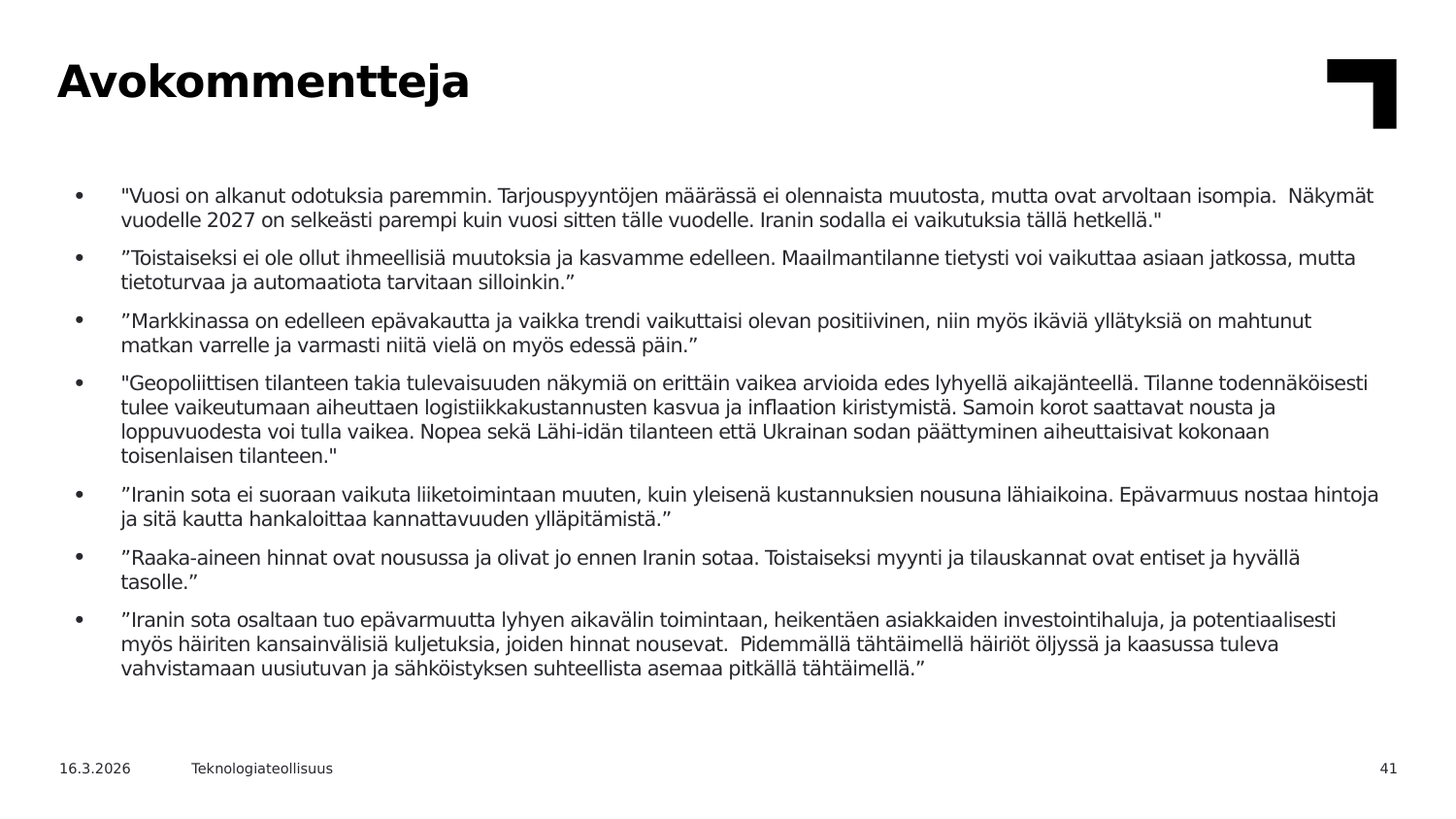

Avokommentteja
"Vuosi on alkanut odotuksia paremmin. Tarjouspyyntöjen määrässä ei olennaista muutosta, mutta ovat arvoltaan isompia.  Näkymät vuodelle 2027 on selkeästi parempi kuin vuosi sitten tälle vuodelle. Iranin sodalla ei vaikutuksia tällä hetkellä."
”Toistaiseksi ei ole ollut ihmeellisiä muutoksia ja kasvamme edelleen. Maailmantilanne tietysti voi vaikuttaa asiaan jatkossa, mutta tietoturvaa ja automaatiota tarvitaan silloinkin.”
”Markkinassa on edelleen epävakautta ja vaikka trendi vaikuttaisi olevan positiivinen, niin myös ikäviä yllätyksiä on mahtunut matkan varrelle ja varmasti niitä vielä on myös edessä päin.”
"Geopoliittisen tilanteen takia tulevaisuuden näkymiä on erittäin vaikea arvioida edes lyhyellä aikajänteellä. Tilanne todennäköisesti tulee vaikeutumaan aiheuttaen logistiikkakustannusten kasvua ja inflaation kiristymistä. Samoin korot saattavat nousta ja loppuvuodesta voi tulla vaikea. Nopea sekä Lähi-idän tilanteen että Ukrainan sodan päättyminen aiheuttaisivat kokonaan toisenlaisen tilanteen."
”Iranin sota ei suoraan vaikuta liiketoimintaan muuten, kuin yleisenä kustannuksien nousuna lähiaikoina. Epävarmuus nostaa hintoja ja sitä kautta hankaloittaa kannattavuuden ylläpitämistä.”
”Raaka-aineen hinnat ovat nousussa ja olivat jo ennen Iranin sotaa. Toistaiseksi myynti ja tilauskannat ovat entiset ja hyvällä tasolle.”
”Iranin sota osaltaan tuo epävarmuutta lyhyen aikavälin toimintaan, heikentäen asiakkaiden investointihaluja, ja potentiaalisesti myös häiriten kansainvälisiä kuljetuksia, joiden hinnat nousevat.  Pidemmällä tähtäimellä häiriöt öljyssä ja kaasussa tuleva vahvistamaan uusiutuvan ja sähköistyksen suhteellista asemaa pitkällä tähtäimellä.”

16.3.2026
Teknologiateollisuus
41